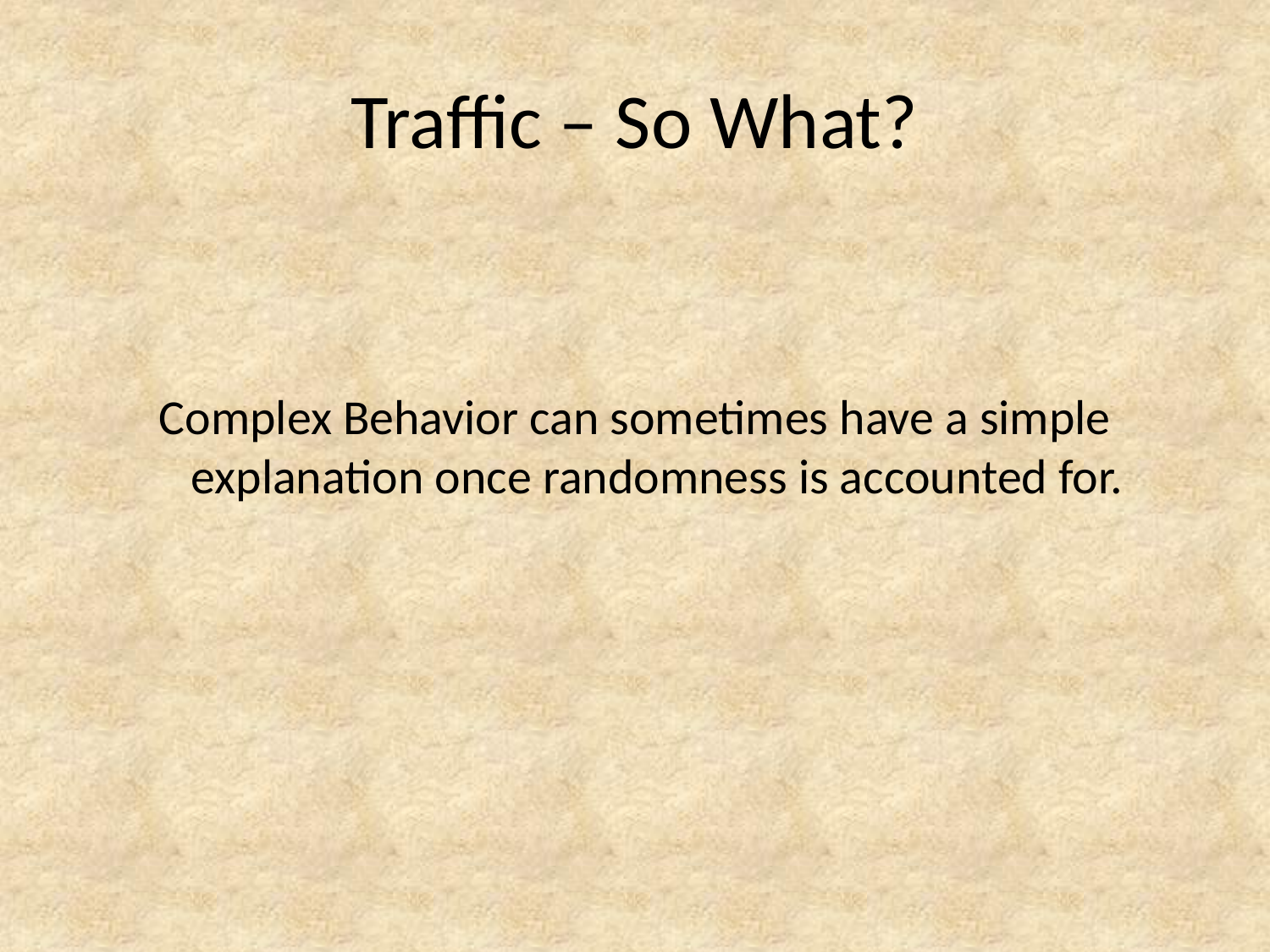

# Traffic – So What?
Complex Behavior can sometimes have a simple explanation once randomness is accounted for.